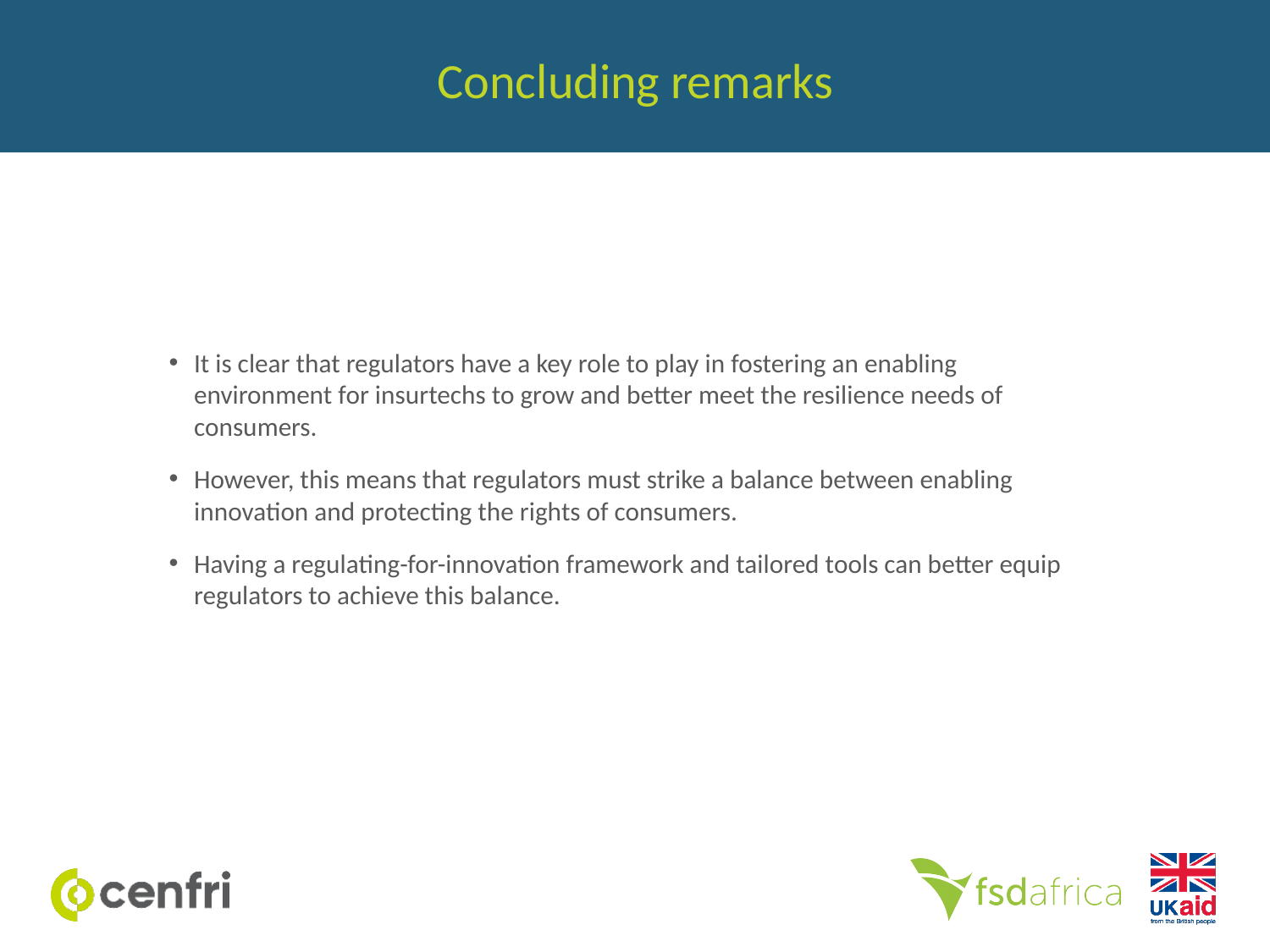

# Concluding remarks
It is clear that regulators have a key role to play in fostering an enabling environment for insurtechs to grow and better meet the resilience needs of consumers.
However, this means that regulators must strike a balance between enabling innovation and protecting the rights of consumers.
Having a regulating-for-innovation framework and tailored tools can better equip regulators to achieve this balance.